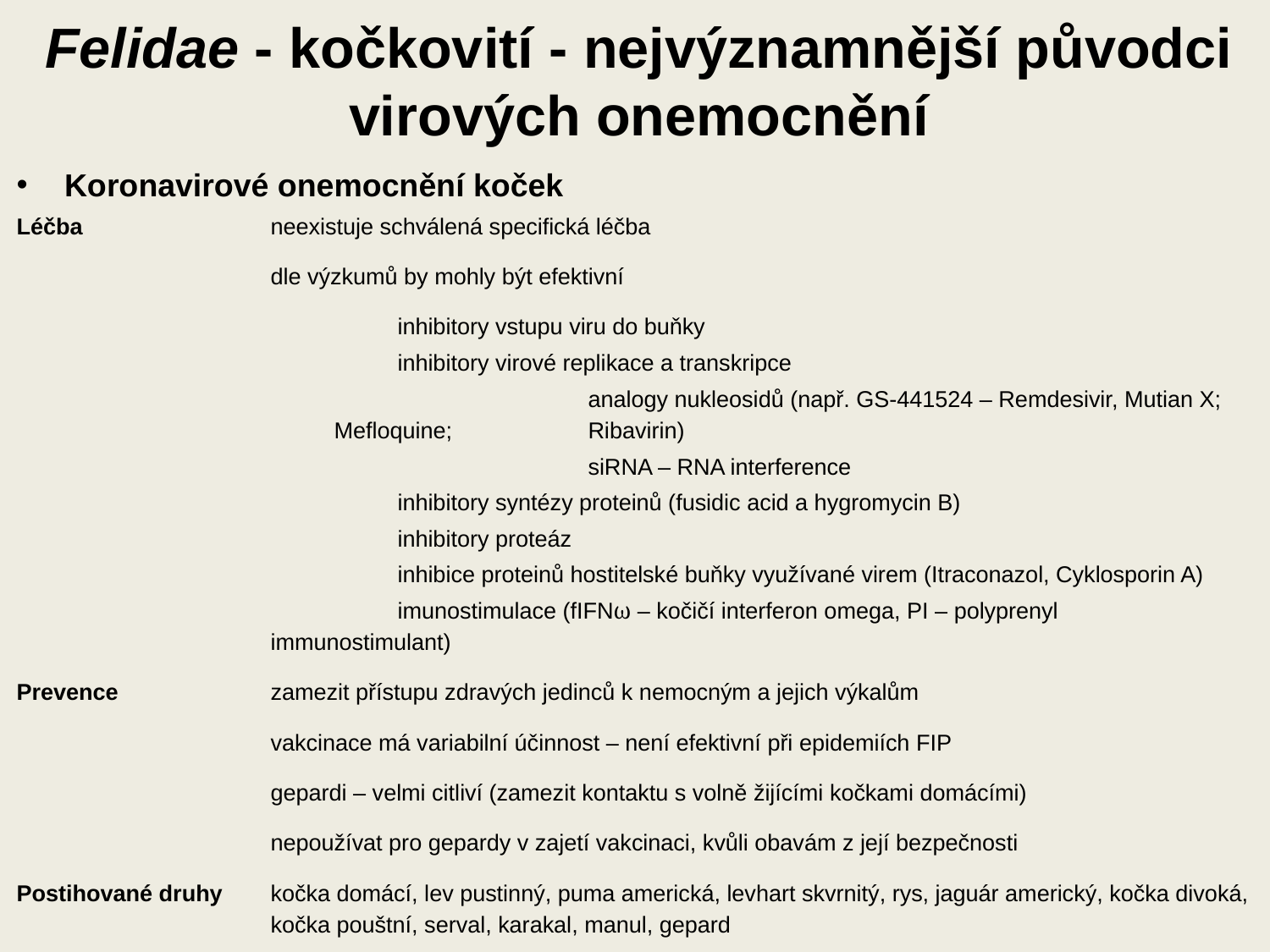

# Felidae - kočkovití - nejvýznamnější původci virových onemocnění
Koronavirové onemocnění koček
Léčba		neexistuje schválená specifická léčba
		dle výzkumů by mohly být efektivní
	inhibitory vstupu viru do buňky
	inhibitory virové replikace a transkripce
		analogy nukleosidů (např. GS-441524 – Remdesivir, Mutian X; Mefloquine; 		Ribavirin)
		siRNA – RNA interference
	inhibitory syntézy proteinů (fusidic acid a hygromycin B)
	inhibitory proteáz
	inhibice proteinů hostitelské buňky využívané virem (Itraconazol, Cyklosporin A)
	imunostimulace (fIFNω – kočičí interferon omega, PI – polyprenyl 	immunostimulant)
Prevence		zamezit přístupu zdravých jedinců k nemocným a jejich výkalům
		vakcinace má variabilní účinnost – není efektivní při epidemiích FIP
		gepardi – velmi citliví (zamezit kontaktu s volně žijícími kočkami domácími)
		nepoužívat pro gepardy v zajetí vakcinaci, kvůli obavám z její bezpečnosti
Postihované druhy 	kočka domácí, lev pustinný, puma americká, levhart skvrnitý, rys, jaguár americký, kočka divoká, 		kočka pouštní, serval, karakal, manul, gepard